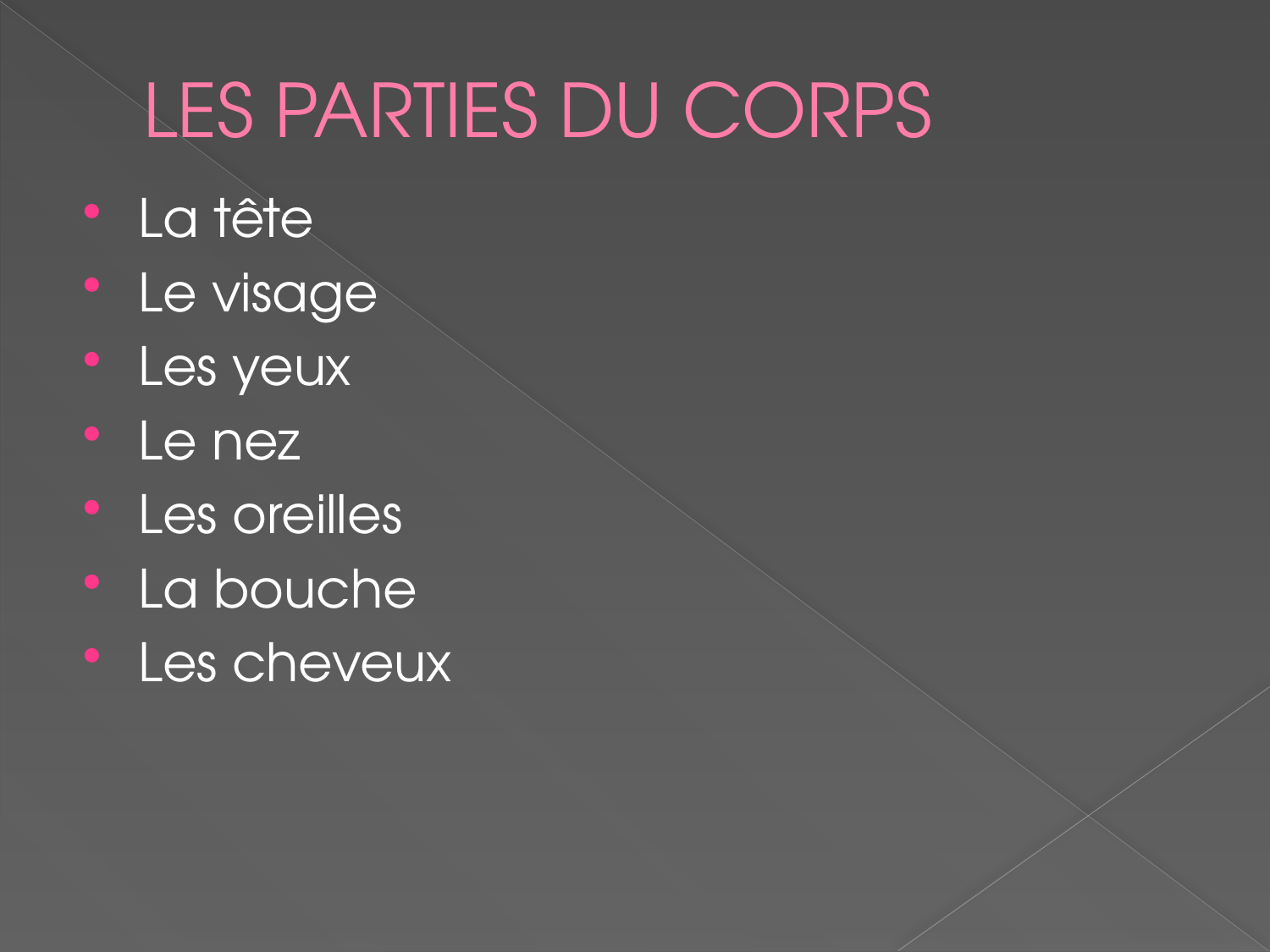

# LES PARTIES DU CORPS
La tête
Le visage
Les yeux
Le nez
Les oreilles
La bouche
Les cheveux